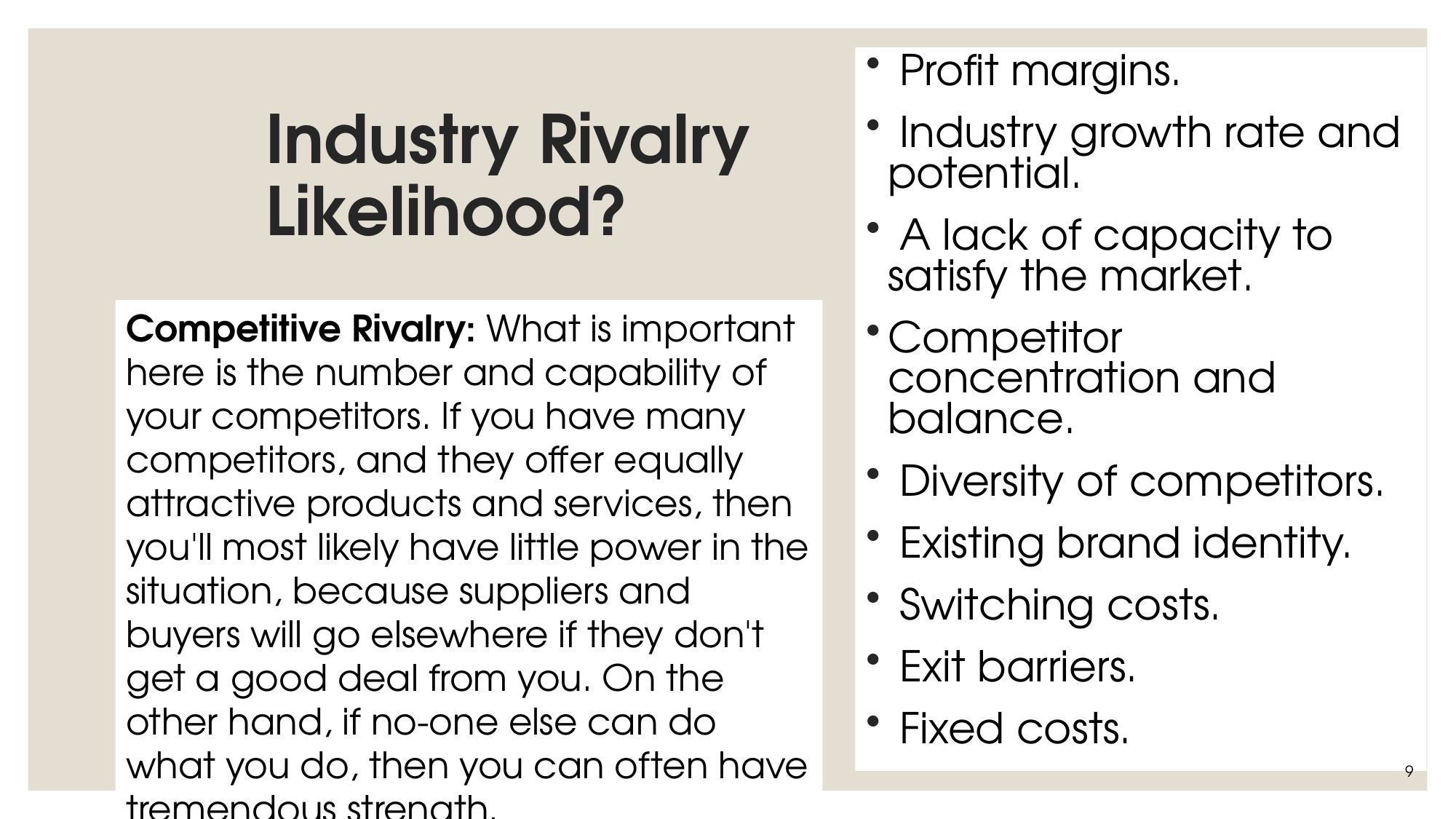

Profit margins.
 Industry growth rate and potential.
 A lack of capacity to satisfy the market.
Competitor concentration and balance.
 Diversity of competitors.
 Existing brand identity.
 Switching costs.
 Exit barriers.
 Fixed costs.

# Industry Rivalry Likelihood?
Competitive Rivalry: What is important here is the number and capability of your competitors. If you have many competitors, and they offer equally attractive products and services, then you'll most likely have little power in the situation, because suppliers and buyers will go elsewhere if they don't get a good deal from you. On the other hand, if no-one else can do what you do, then you can often have tremendous strength.
9